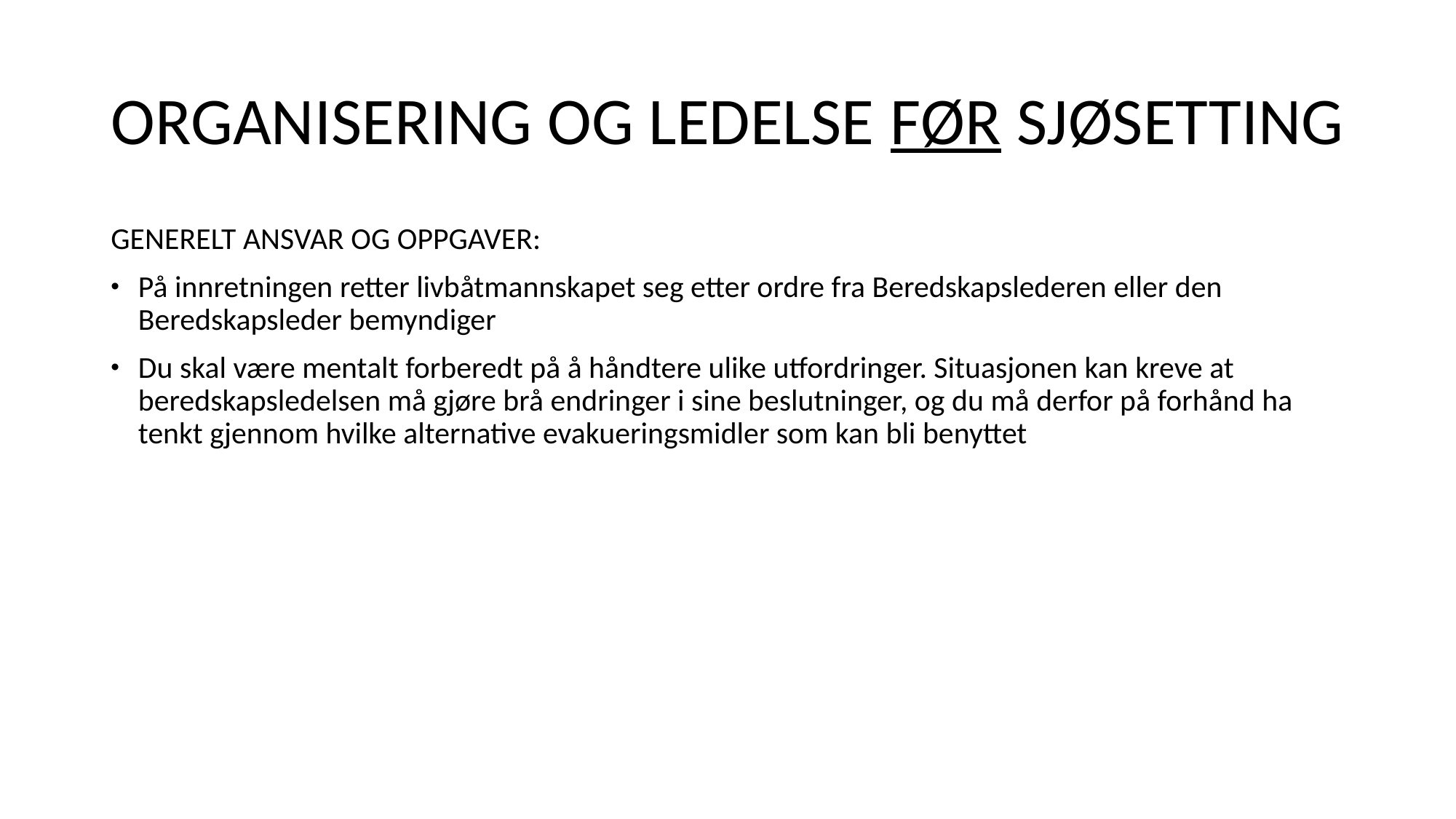

# ORGANISERING OG LEDELSE FØR SJØSETTING
GENERELT ANSVAR OG OPPGAVER:
På innretningen retter livbåtmannskapet seg etter ordre fra Beredskapslederen eller den Beredskapsleder bemyndiger
Du skal være mentalt forberedt på å håndtere ulike utfordringer. Situasjonen kan kreve at beredskapsledelsen må gjøre brå endringer i sine beslutninger, og du må derfor på forhånd ha tenkt gjennom hvilke alternative evakueringsmidler som kan bli benyttet